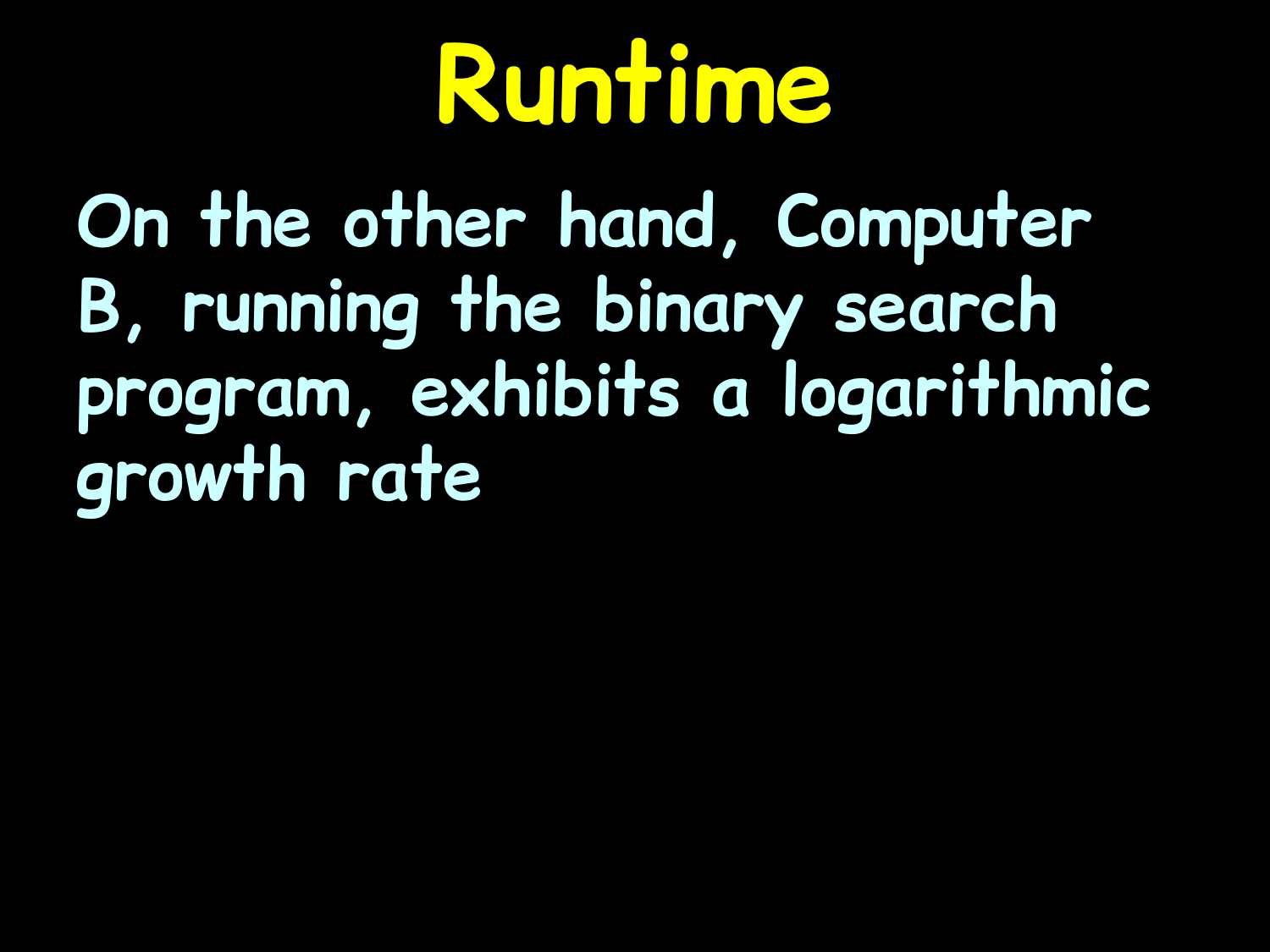

# Runtime
On the other hand, Computer B, running the binary search program, exhibits a logarithmic growth rate